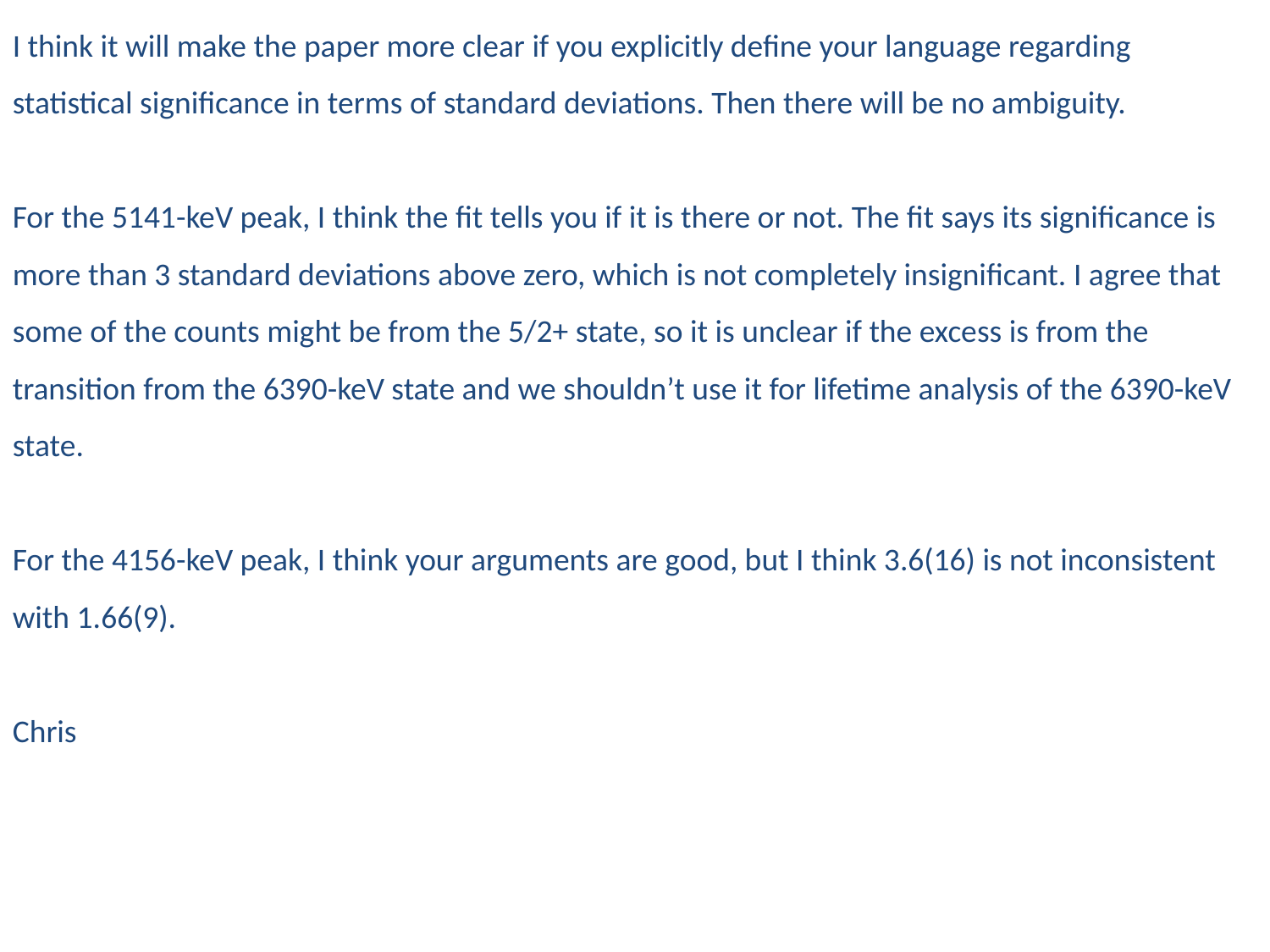

I think it will make the paper more clear if you explicitly define your language regarding statistical significance in terms of standard deviations. Then there will be no ambiguity.

For the 5141-keV peak, I think the fit tells you if it is there or not. The fit says its significance is more than 3 standard deviations above zero, which is not completely insignificant. I agree that some of the counts might be from the 5/2+ state, so it is unclear if the excess is from the transition from the 6390-keV state and we shouldn’t use it for lifetime analysis of the 6390-keV state.

For the 4156-keV peak, I think your arguments are good, but I think 3.6(16) is not inconsistent with 1.66(9).

Chris